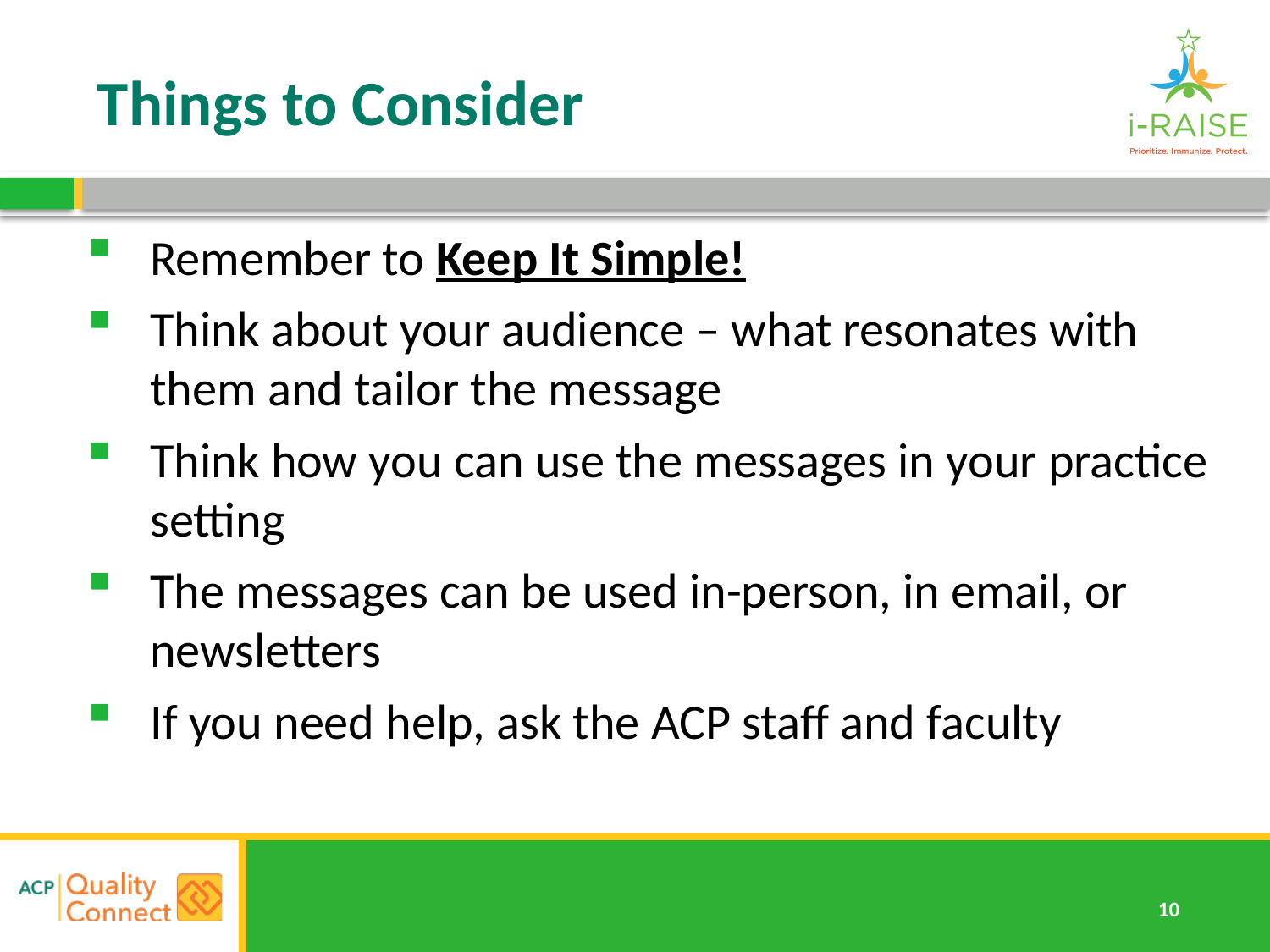

# Things to Consider
Remember to Keep It Simple!
Think about your audience – what resonates with them and tailor the message
Think how you can use the messages in your practice setting
The messages can be used in-person, in email, or newsletters
If you need help, ask the ACP staff and faculty